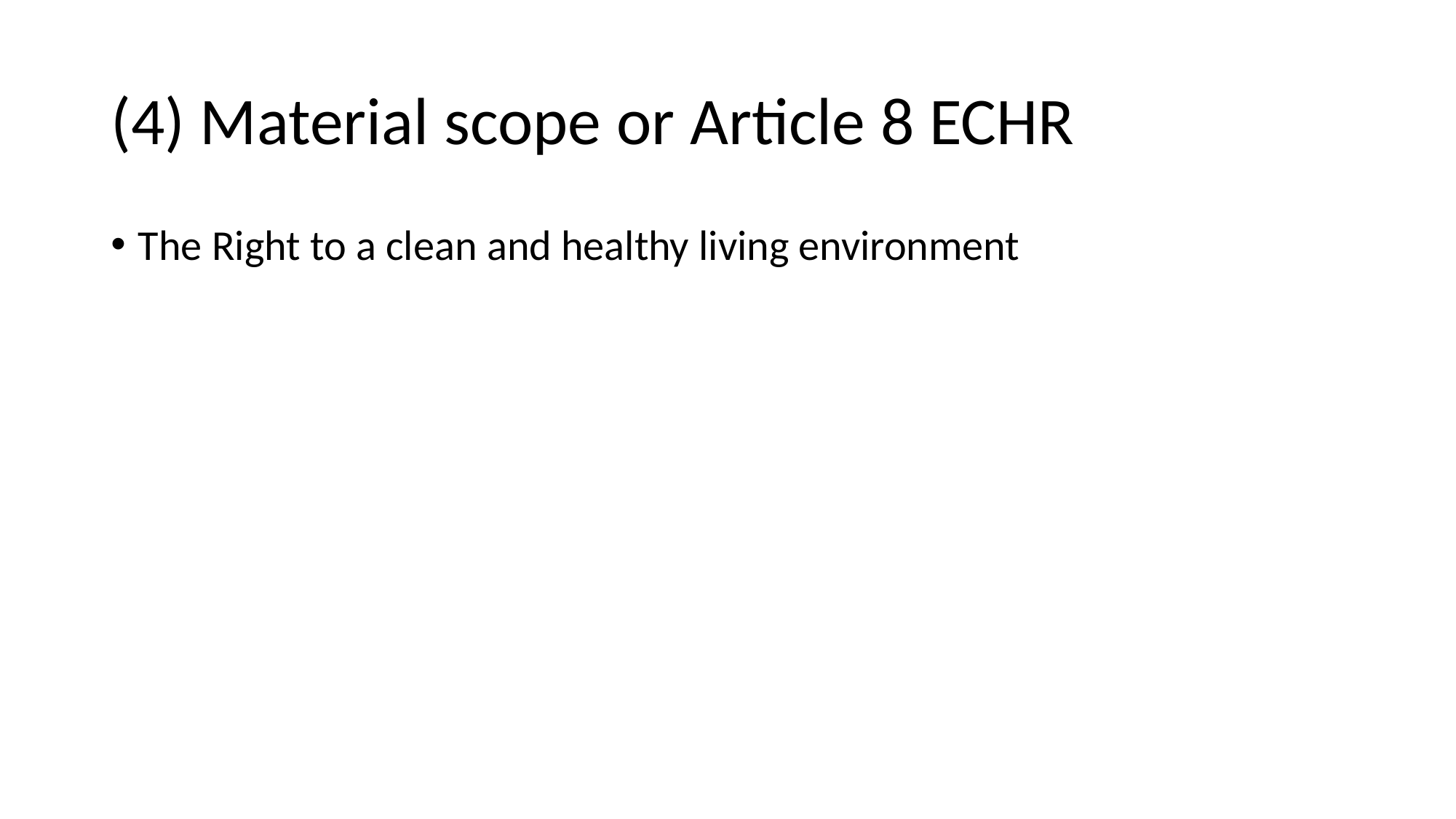

# (4) Material scope or Article 8 ECHR
The Right to a clean and healthy living environment